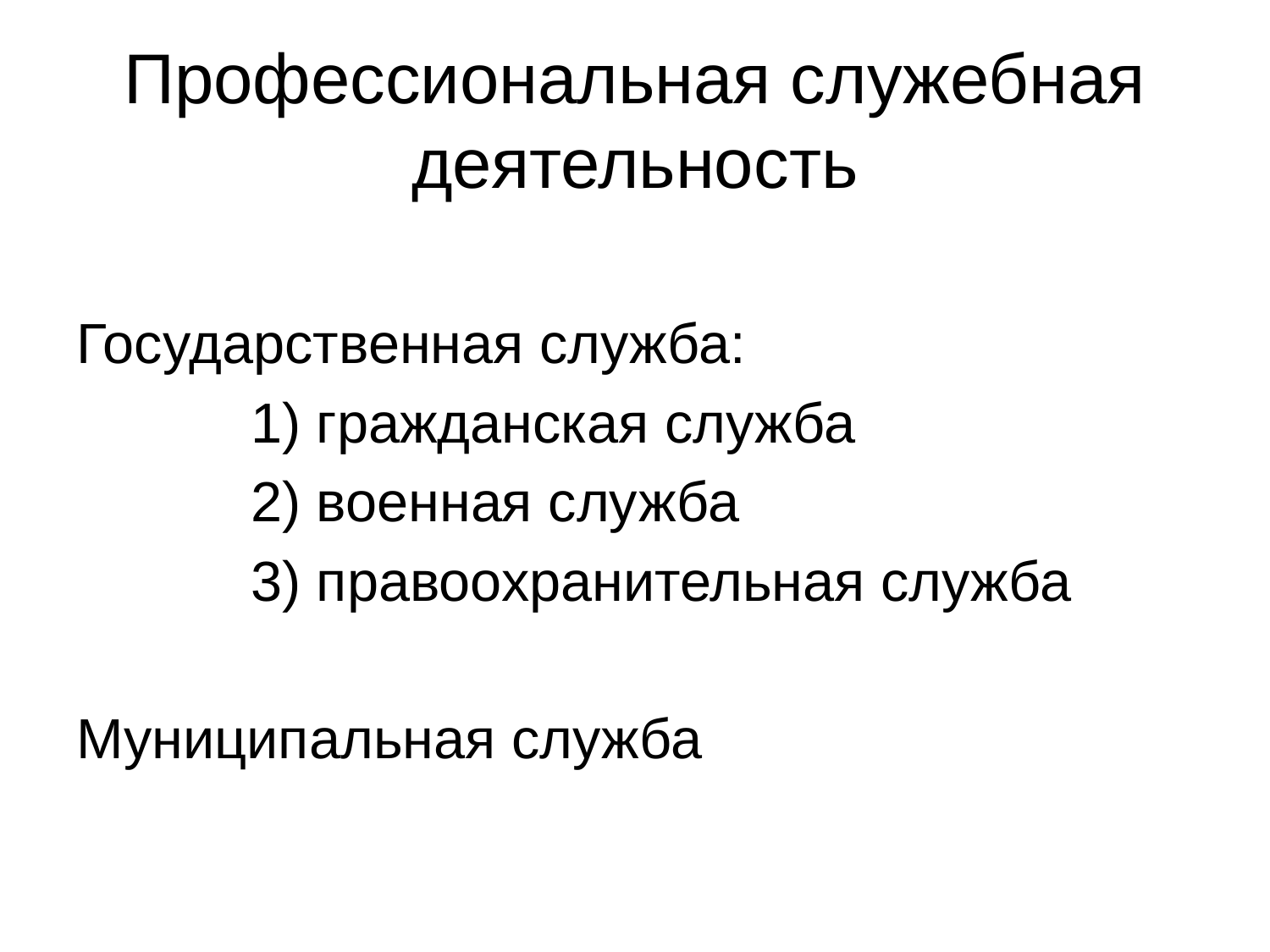

# Профессиональная служебная деятельность

Государственная служба:
		1) гражданская служба
		2) военная служба
		3) правоохранительная служба

Муниципальная служба